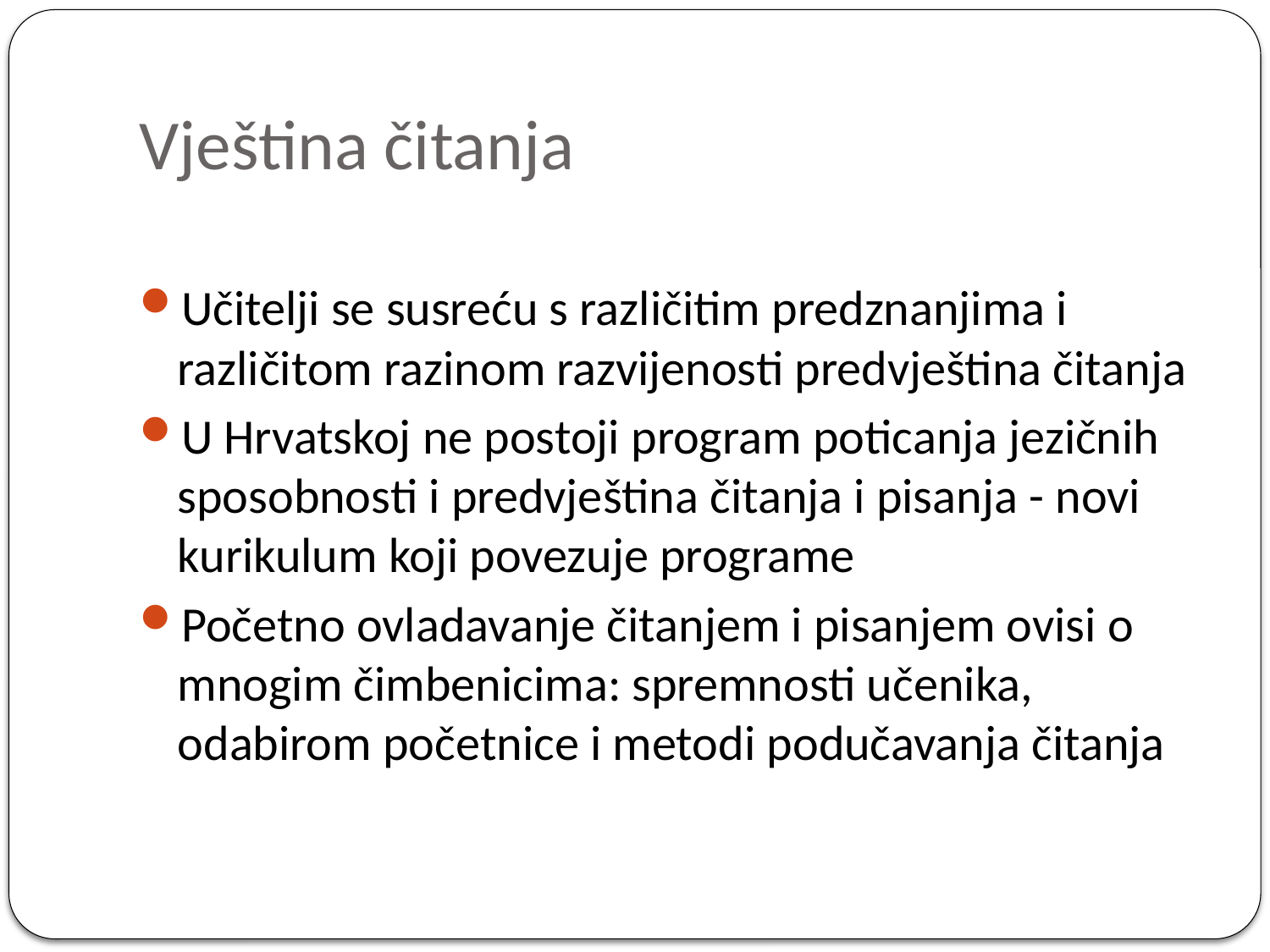

# Vještina čitanja

Učitelji se susreću s različitim predznanjima i različitom razinom razvijenosti predvještina čitanja
U Hrvatskoj ne postoji program poticanja jezičnih sposobnosti i predvještina čitanja i pisanja - novi kurikulum koji povezuje programe
Početno ovladavanje čitanjem i pisanjem ovisi o mnogim čimbenicima: spremnosti učenika, odabirom početnice i metodi podučavanja čitanja